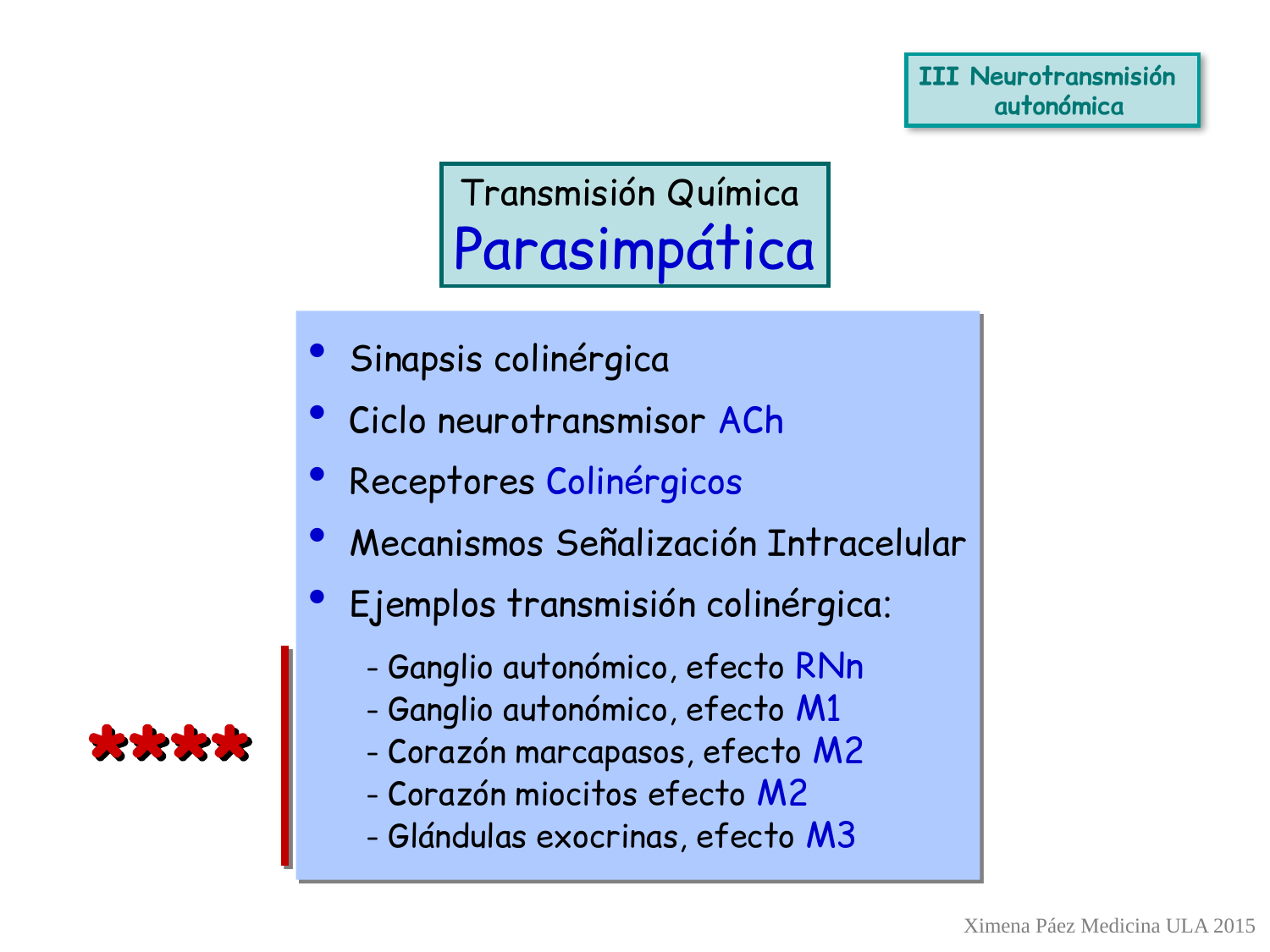

III Neurotransmisión
       autonómica
Transmisión Química
Parasimpática

 Sinapsis colinérgica

 Ciclo neurotransmisor ACh

 Receptores Colinérgicos

 Mecanismos Señalización Intracelular

 Ejemplos transmisión colinérgica:

      - Ganglio autonómico, efecto RNn
      - Ganglio autonómico, efecto M1
      - Corazón marcapasos, efecto M2
      - Corazón miocitos efecto M2
      - Glándulas exocrinas, efecto M3

****
Ximena Páez Medicina ULA 2015